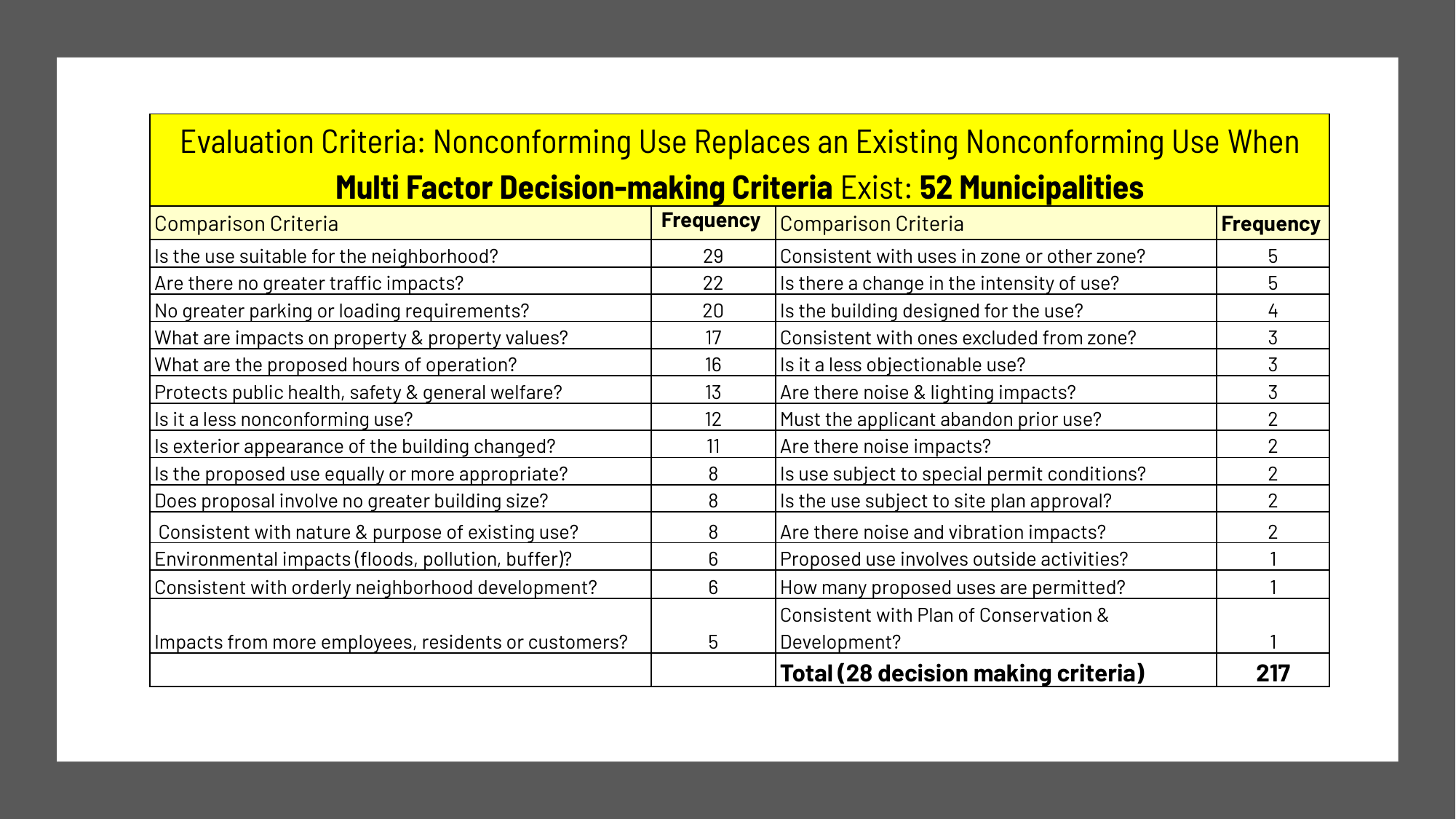

| Evaluation Criteria: Nonconforming Use Replaces an Existing Nonconforming Use When Multi Factor Decision-making Criteria Exist: 52 Municipalities |  |  |  |
| --- | --- | --- | --- |
| Comparison Criteria | Frequency | Comparison Criteria | Frequency |
| Is the use suitable for the neighborhood? | 29 | Consistent with uses in zone or other zone? | 5 |
| Are there no greater traffic impacts? | 22 | Is there a change in the intensity of use? | 5 |
| No greater parking or loading requirements? | 20 | Is the building designed for the use? | 4 |
| What are impacts on property & property values? | 17 | Consistent with ones excluded from zone? | 3 |
| What are the proposed hours of operation? | 16 | Is it a less objectionable use? | 3 |
| Protects public health, safety & general welfare? | 13 | Are there noise & lighting impacts? | 3 |
| Is it a less nonconforming use? | 12 | Must the applicant abandon prior use? | 2 |
| Is exterior appearance of the building changed? | 11 | Are there noise impacts? | 2 |
| Is the proposed use equally or more appropriate? | 8 | Is use subject to special permit conditions? | 2 |
| Does proposal involve no greater building size? | 8 | Is the use subject to site plan approval? | 2 |
| Consistent with nature & purpose of existing use? | 8 | Are there noise and vibration impacts? | 2 |
| Environmental impacts (floods, pollution, buffer)? | 6 | Proposed use involves outside activities? | 1 |
| Consistent with orderly neighborhood development? | 6 | How many proposed uses are permitted? | 1 |
| Impacts from more employees, residents or customers? | 5 | Consistent with Plan of Conservation & Development? | 1 |
|  |  | Total (28 decision making criteria) | 217 |